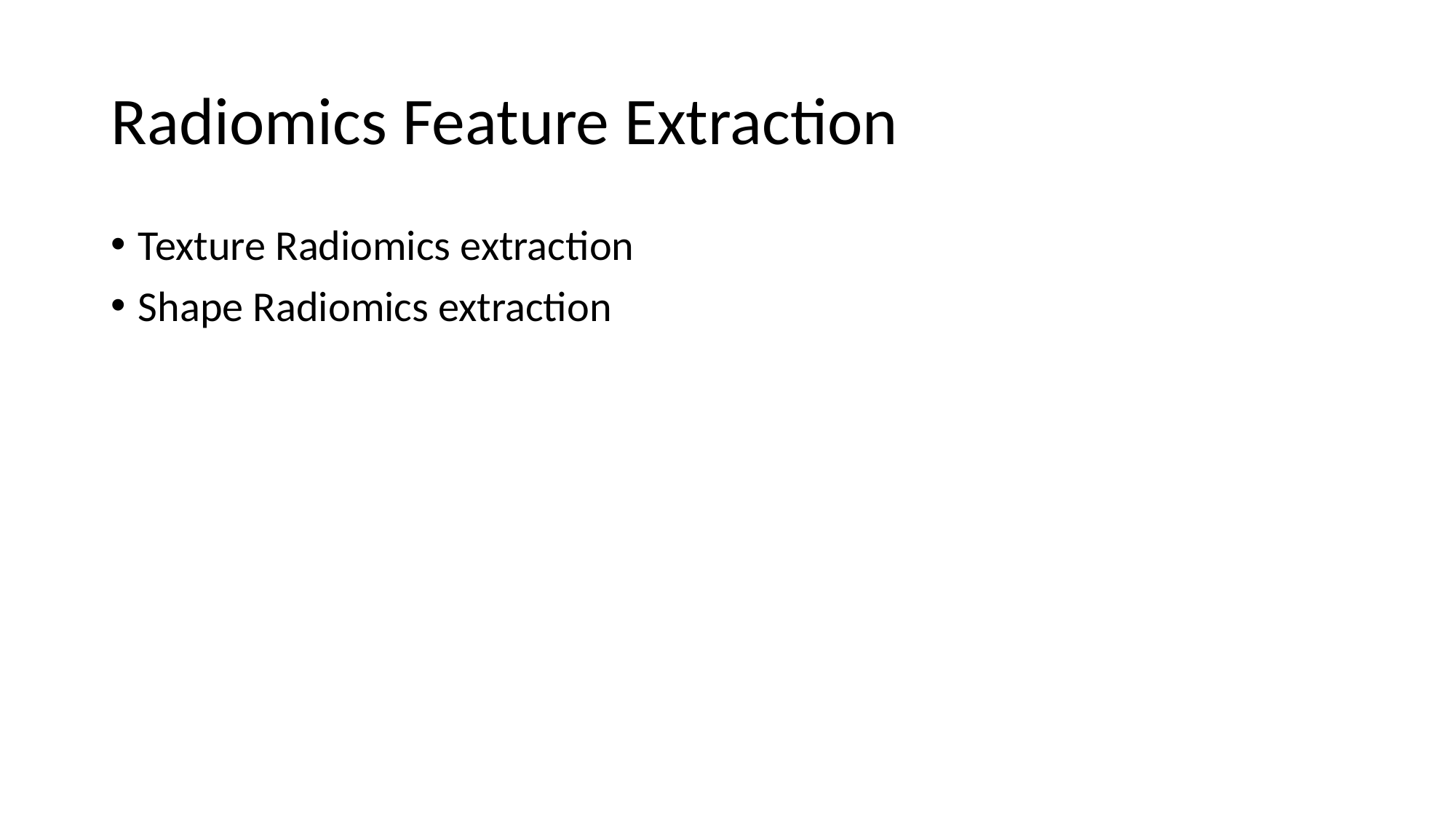

# Radiomics Feature Extraction
Texture Radiomics extraction
Shape Radiomics extraction